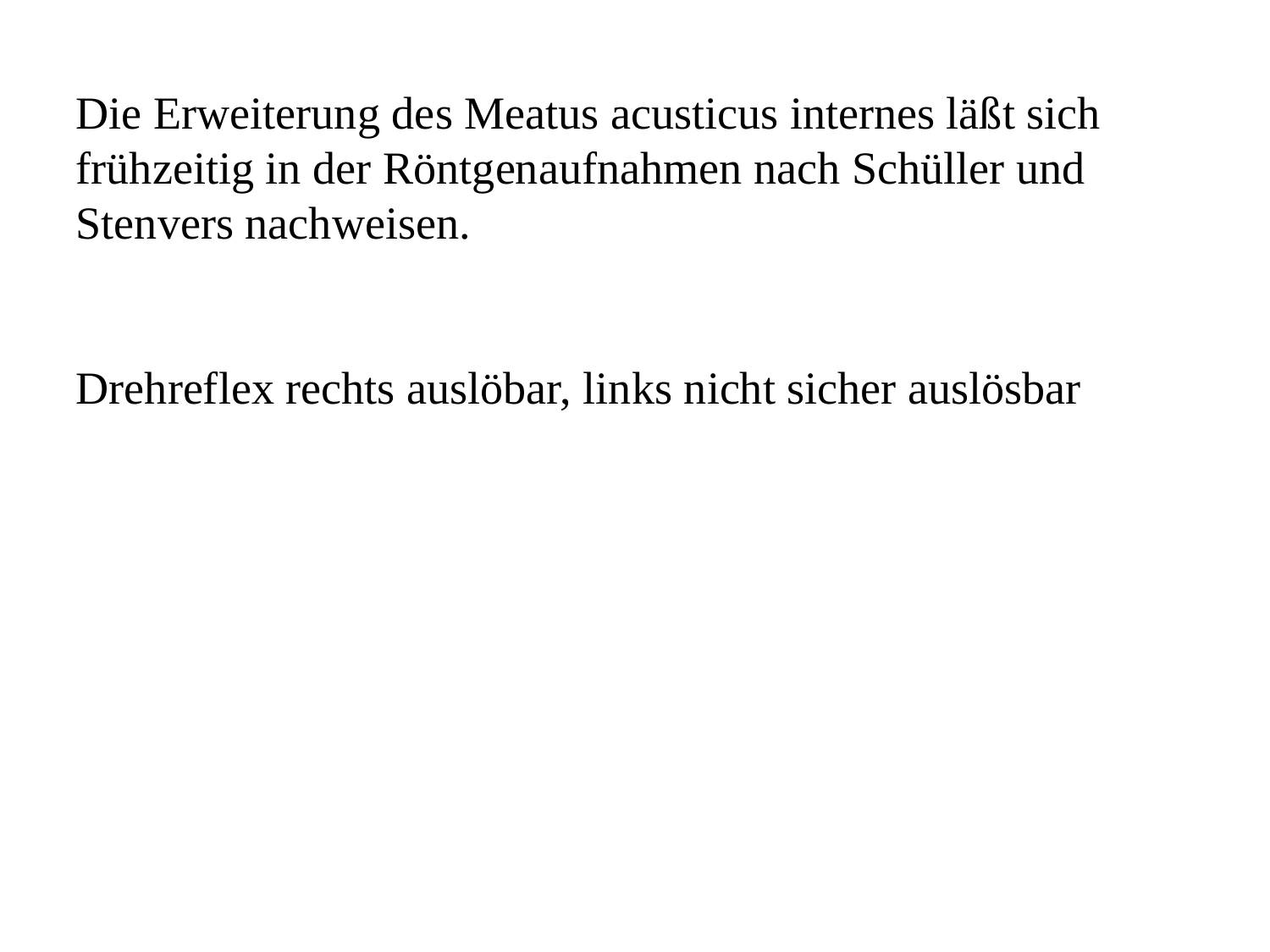

Die Erweiterung des Meatus acusticus internes läßt sich frühzeitig in der Röntgenaufnahmen nach Schüller und Stenvers nachweisen.

Drehreflex rechts auslöbar, links nicht sicher auslösbar